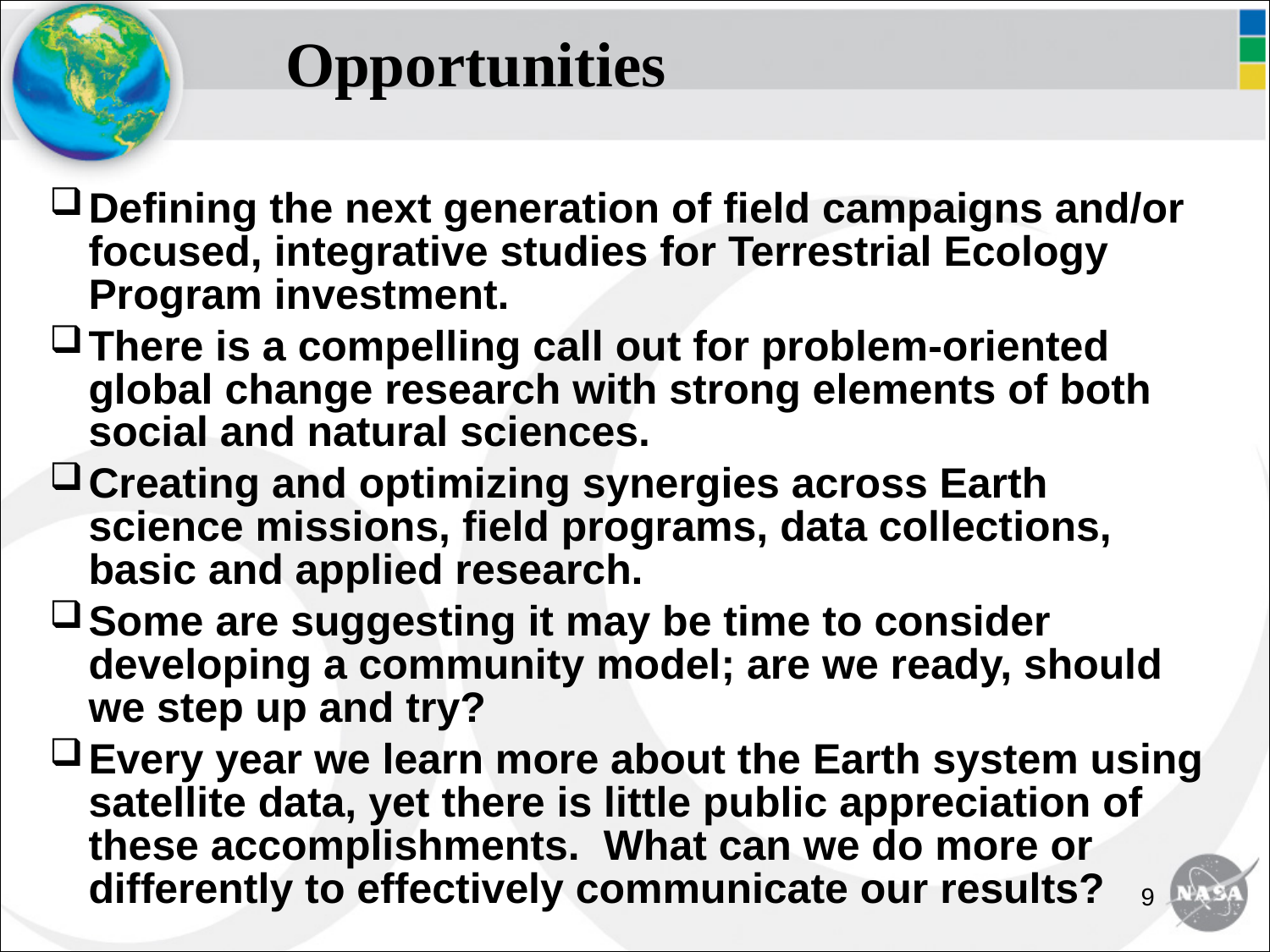

# Opportunities
Defining the next generation of field campaigns and/or focused, integrative studies for Terrestrial Ecology Program investment.
There is a compelling call out for problem-oriented global change research with strong elements of both social and natural sciences.
Creating and optimizing synergies across Earth science missions, field programs, data collections, basic and applied research.
Some are suggesting it may be time to consider developing a community model; are we ready, should we step up and try?
Every year we learn more about the Earth system using satellite data, yet there is little public appreciation of these accomplishments.  What can we do more or differently to effectively communicate our results?

9